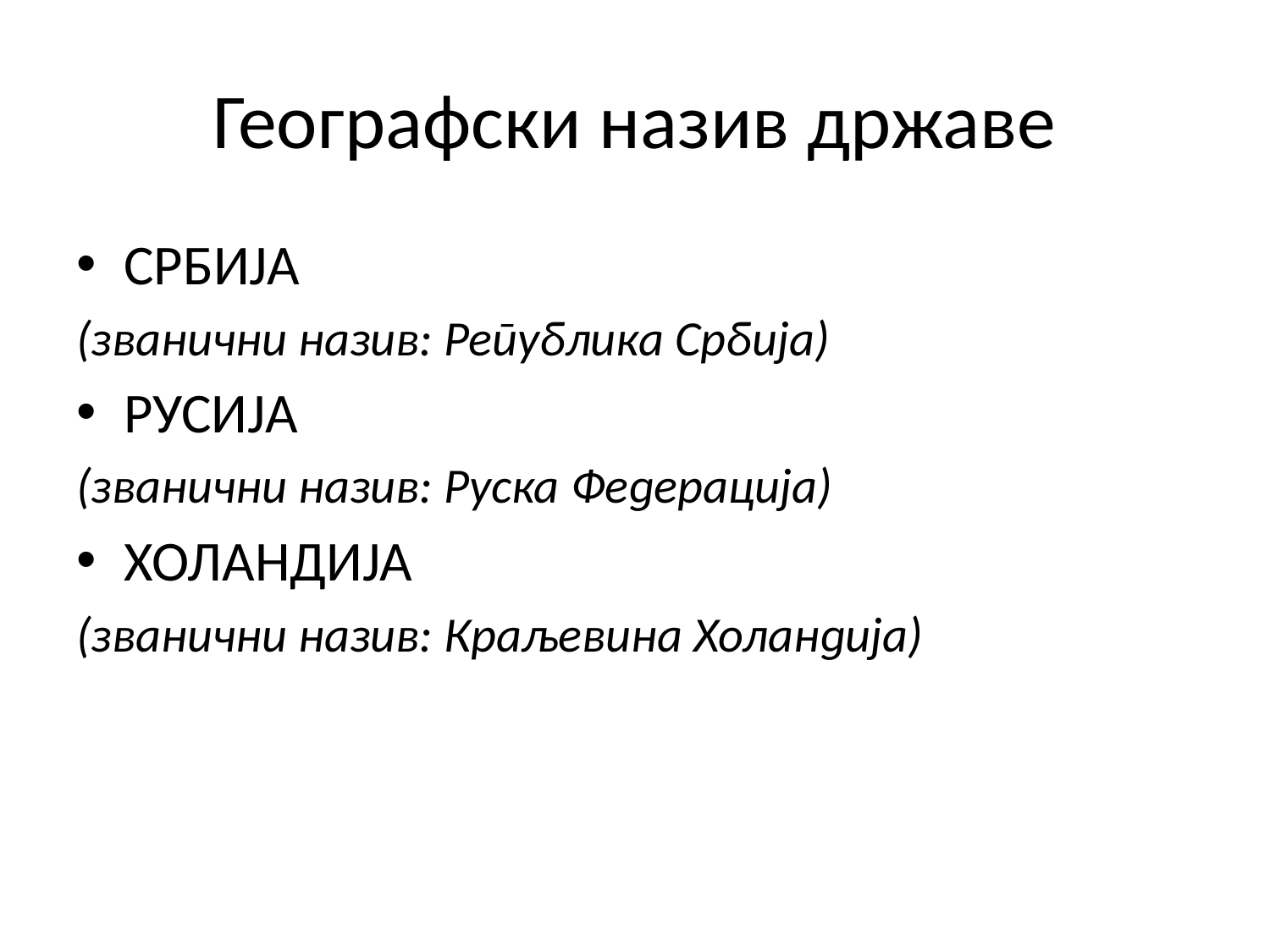

# Географски назив државе
СРБИЈА
(званични назив: Република Србија)
РУСИЈА
(званични назив: Руска Федерација)
ХОЛАНДИЈА
(званични назив: Краљевина Холандија)